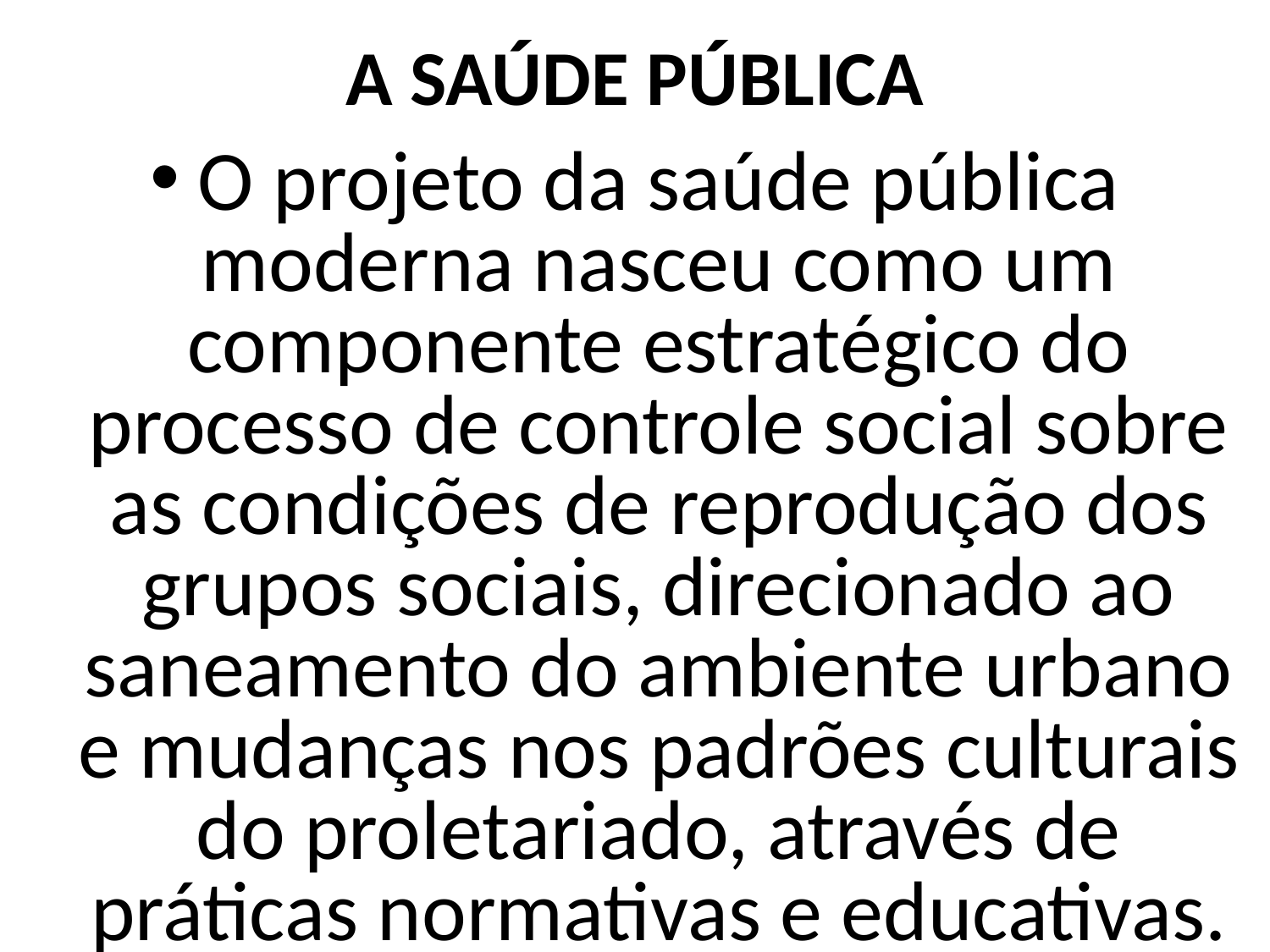

# A SAÚDE PÚBLICA
O projeto da saúde pública moderna nasceu como um componente estratégico do processo de controle social sobre as condições de reprodução dos grupos sociais, direcionado ao saneamento do ambiente urbano e mudanças nos padrões culturais do proletariado, através de práticas normativas e educativas.